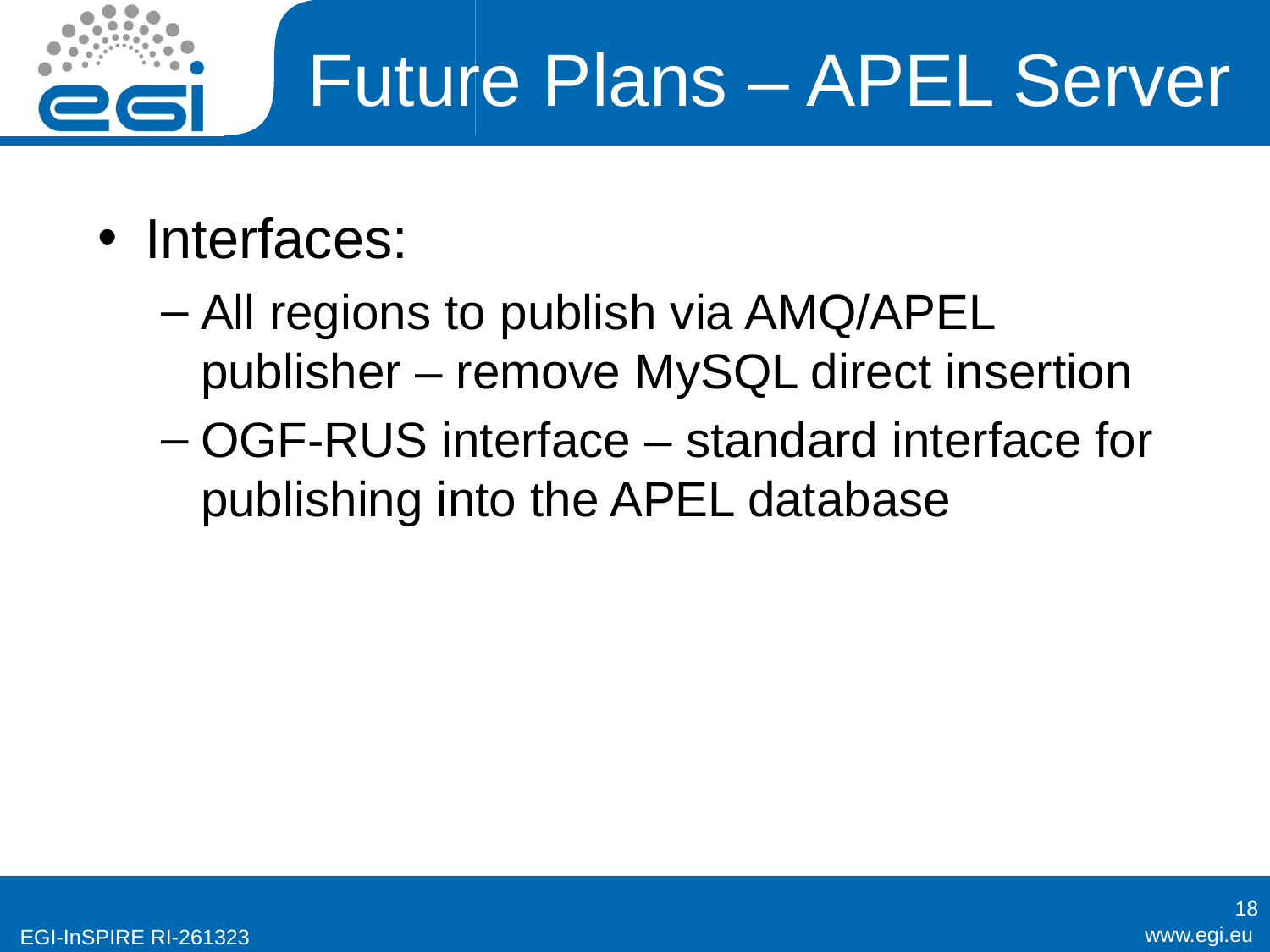

# Future Plans – APEL Server
Interfaces:
All regions to publish via AMQ/APEL publisher – remove MySQL direct insertion
OGF-RUS interface – standard interface for publishing into the APEL database

18